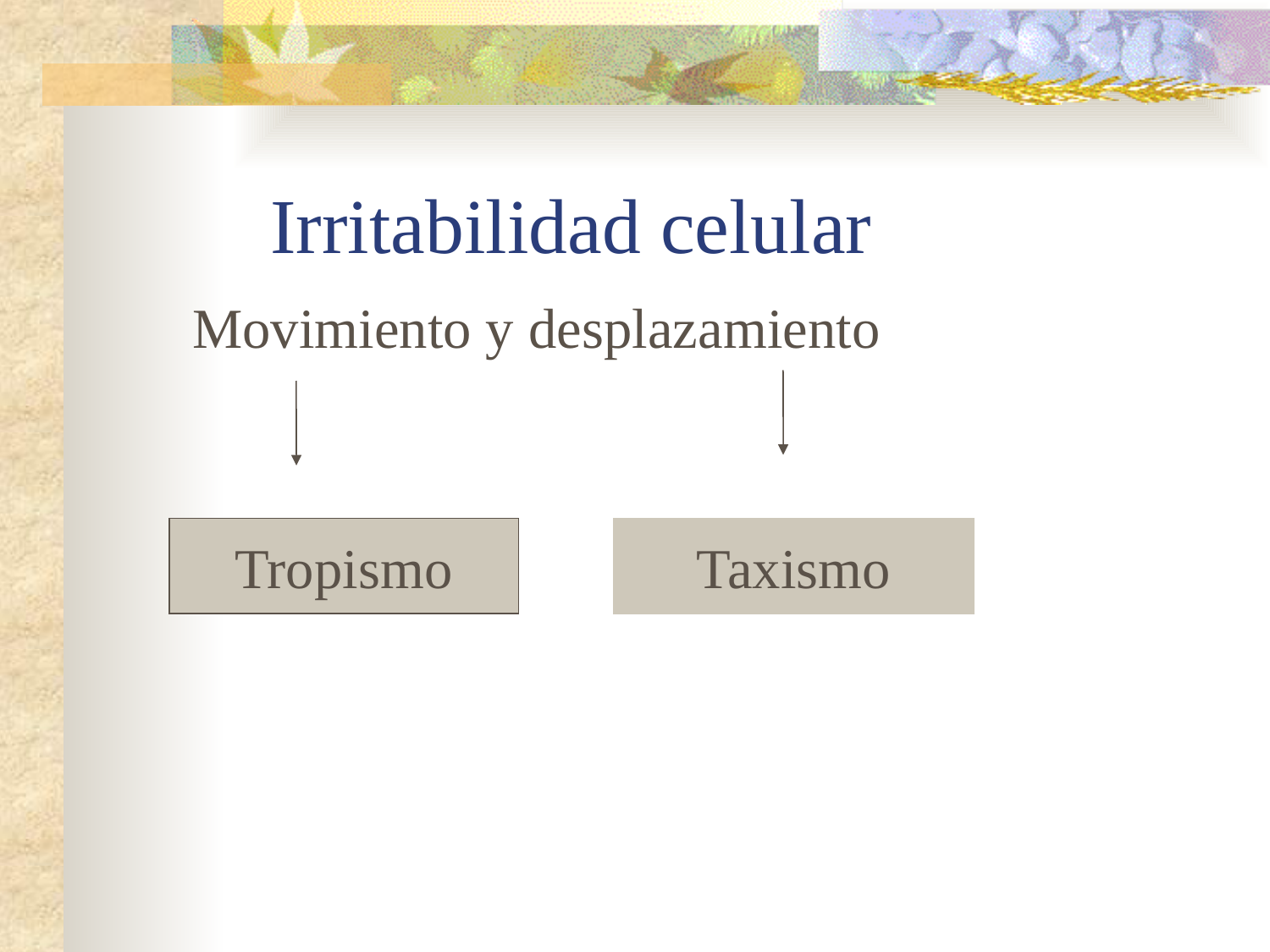

# Irritabilidad celular
Movimiento y desplazamiento

Tropismo
Taxismo